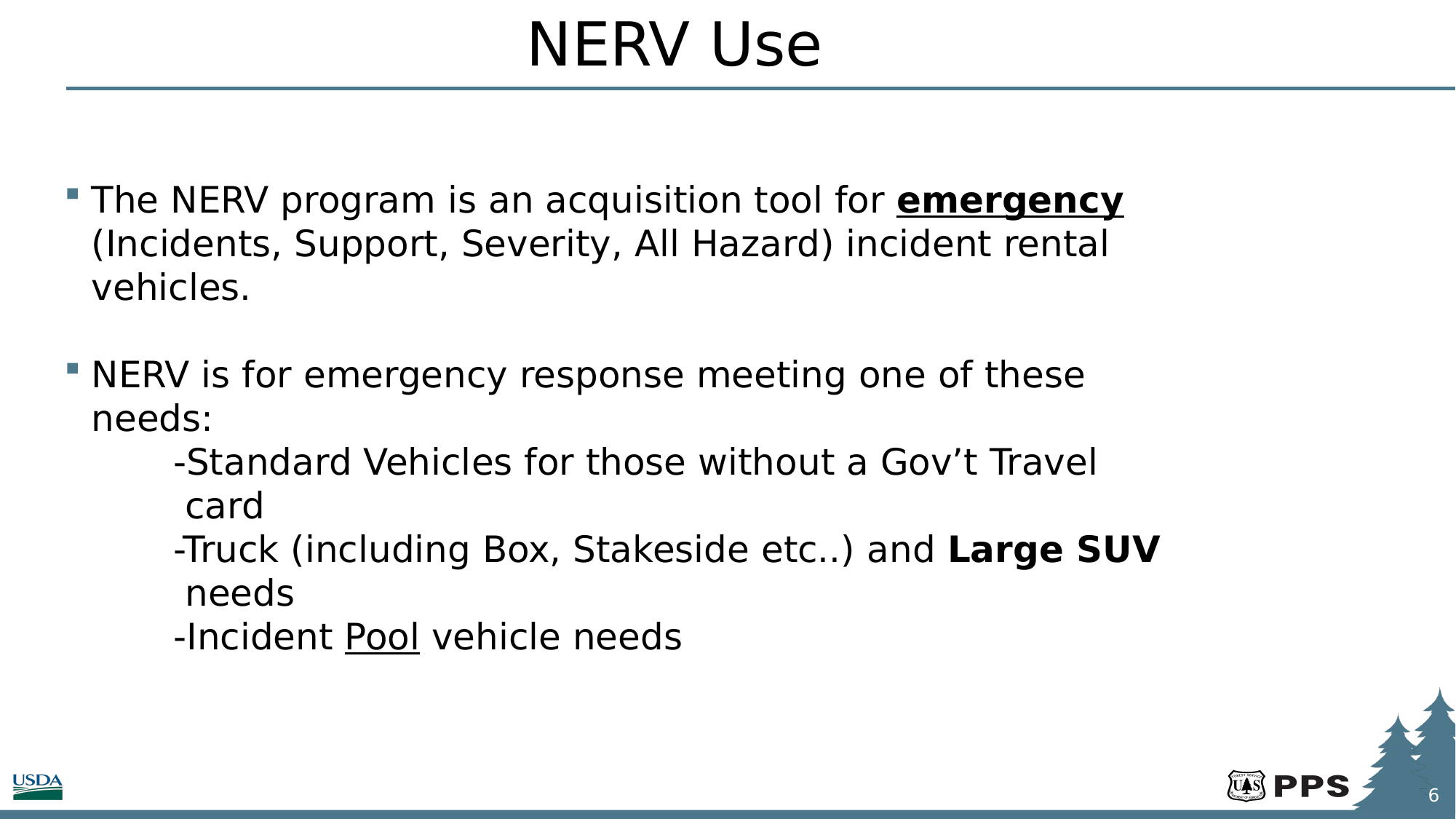

NERV Use

The NERV program is an acquisition tool for emergency (Incidents, Support, Severity, All Hazard) incident rental vehicles.

NERV is for emergency response meeting one of these needs:
	-Standard Vehicles for those without a Gov’t Travel
	 card
	-Truck (including Box, Stakeside etc..) and Large SUV
	 needs
	-Incident Pool vehicle needs

6